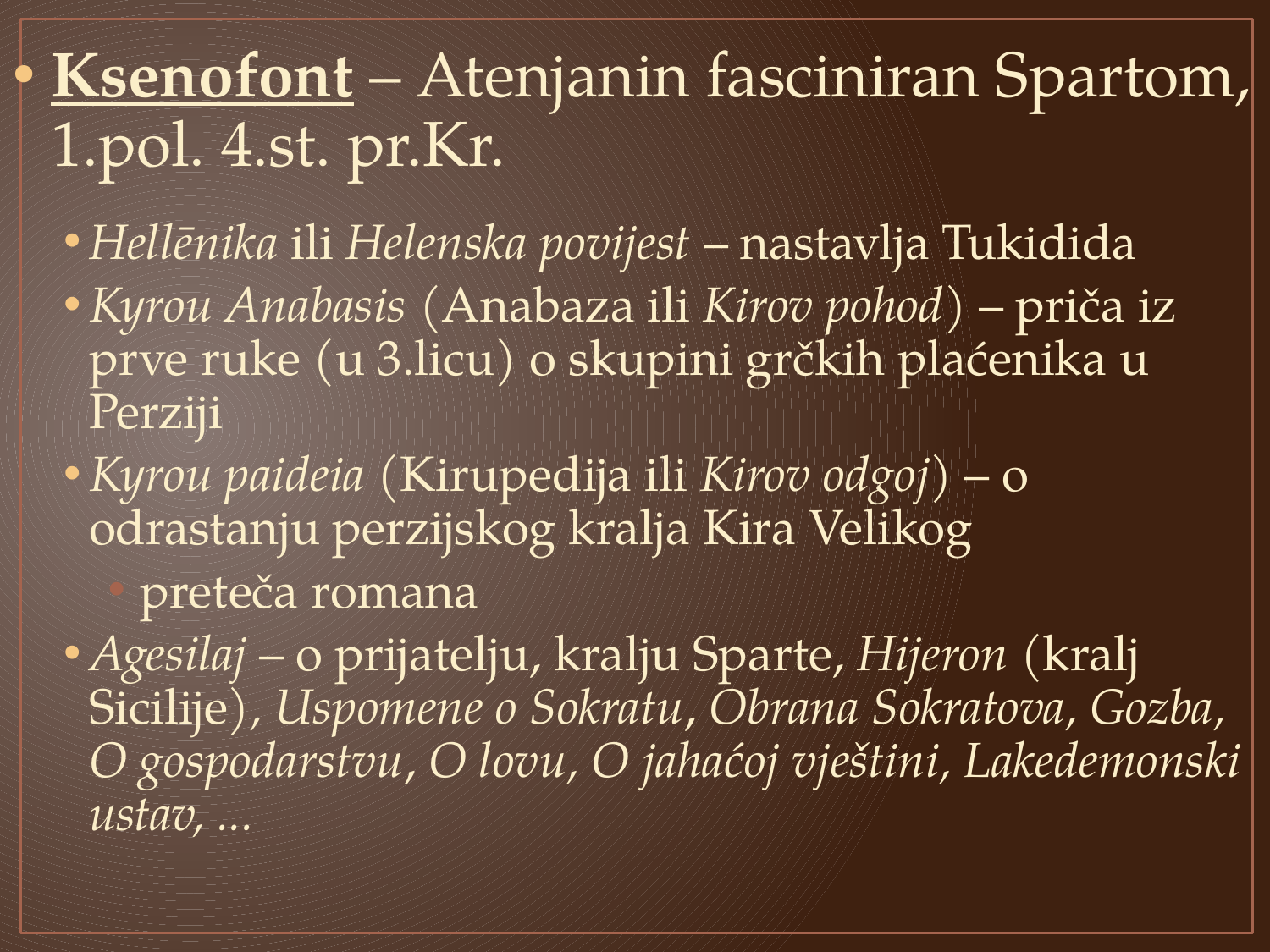

Ksenofont – Atenjanin fasciniran Spartom, 1.pol. 4.st. pr.Kr.

Hellēnika ili Helenska povijest – nastavlja Tukidida
Kyrou Anabasis (Anabaza ili Kirov pohod) – priča iz prve ruke (u 3.licu) o skupini grčkih plaćenika u Perziji
Kyrou paideia (Kirupedija ili Kirov odgoj) – o odrastanju perzijskog kralja Kira Velikog
preteča romana
Agesilaj – o prijatelju, kralju Sparte, Hijeron (kralj Sicilije), Uspomene o Sokratu, Obrana Sokratova, Gozba, O gospodarstvu, O lovu, O jahaćoj vještini, Lakedemonski ustav, ...